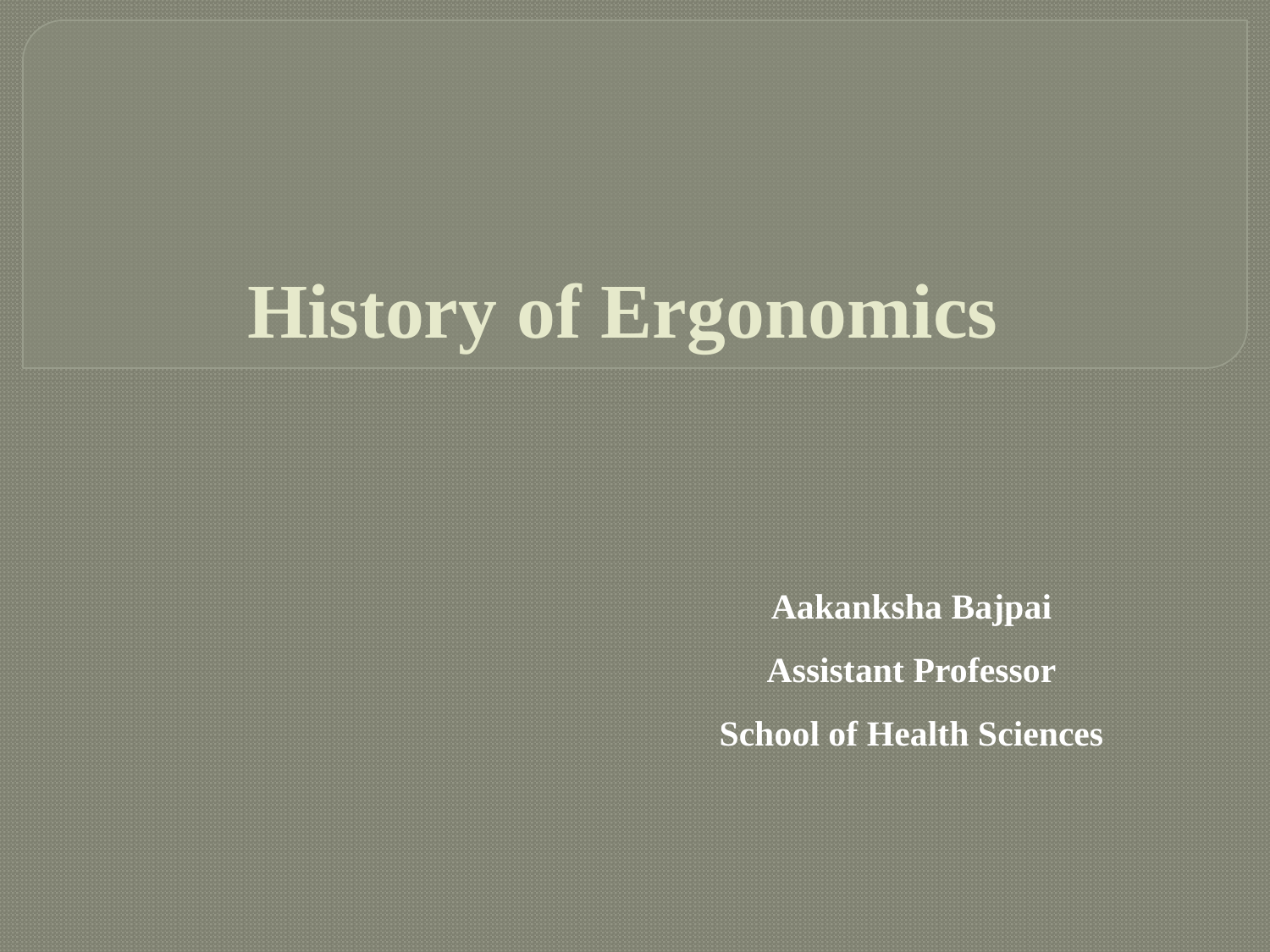

# History of Ergonomics
Aakanksha Bajpai
Assistant Professor
School of Health Sciences